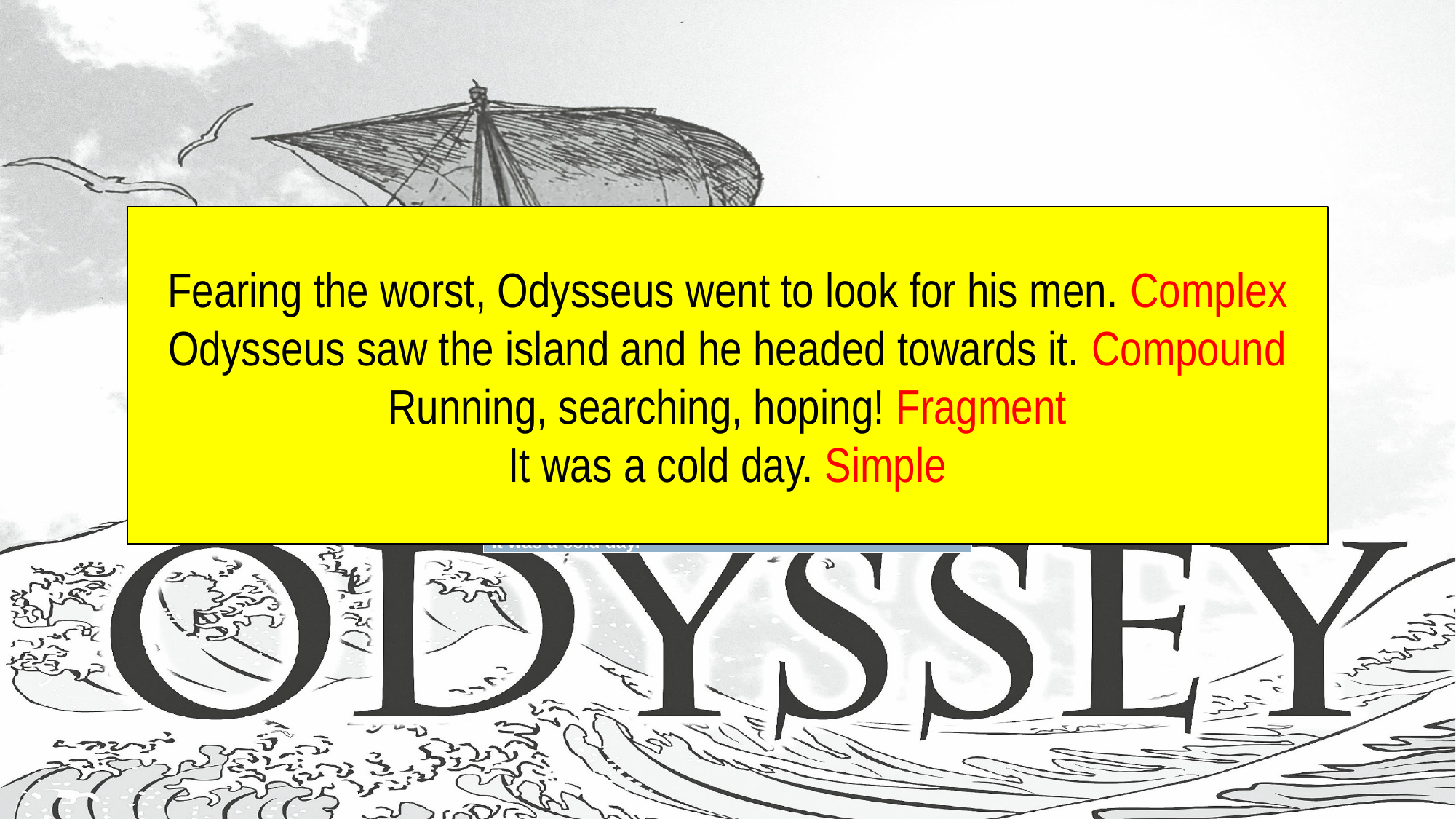

#
Fearing the worst, Odysseus went to look for his men. Complex
Odysseus saw the island and he headed towards it. Compound
Running, searching, hoping! Fragment
It was a cold day. Simple
| Example |
| --- |
| Fearing the worst, Odysseus went to look for his men. |
| Odysseus saw the island and headed towards it. |
| Running, searching, hoping! |
| It was a cold day. |